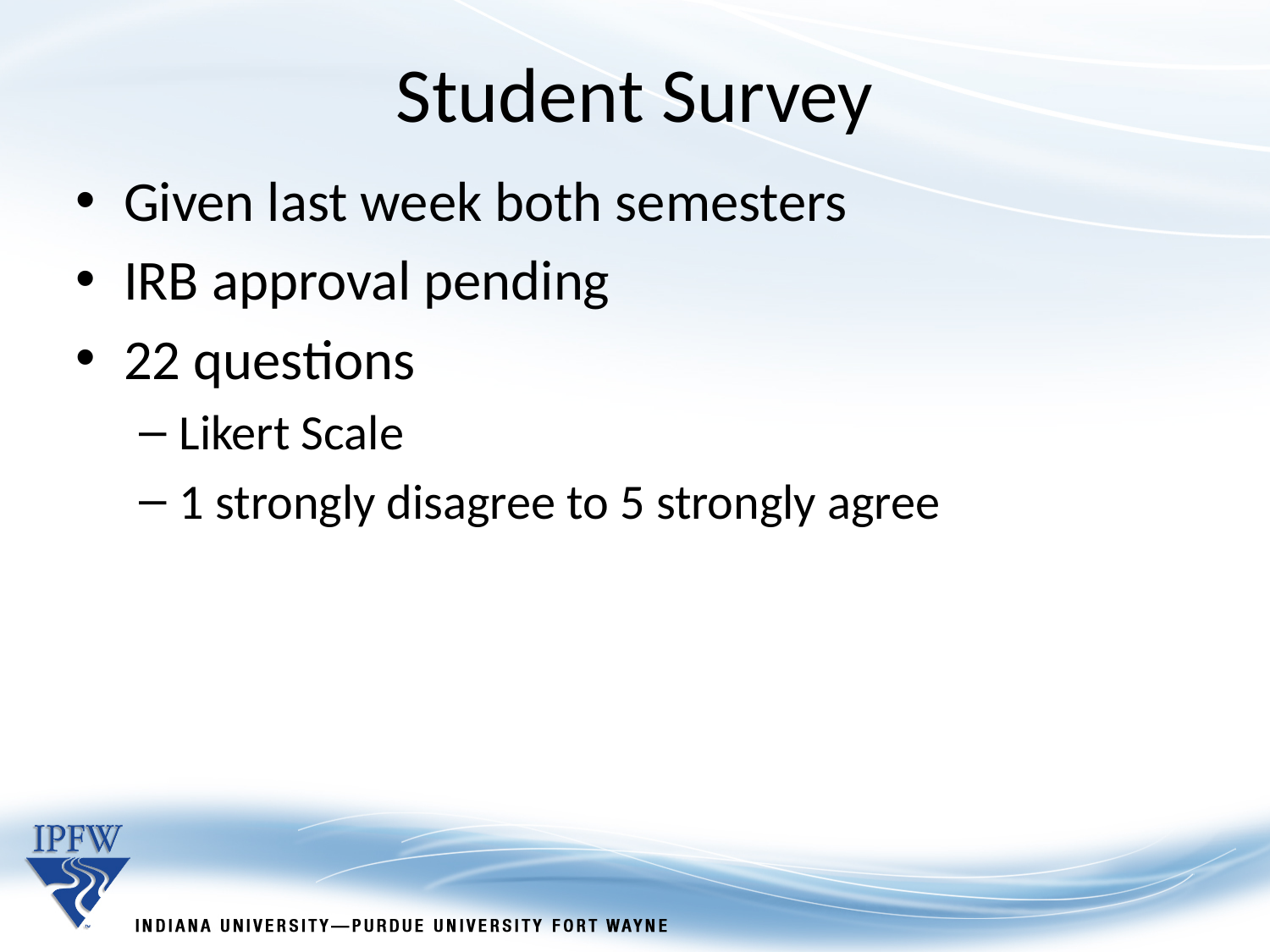

Student Survey
Given last week both semesters
IRB approval pending
22 questions
Likert Scale
1 strongly disagree to 5 strongly agree